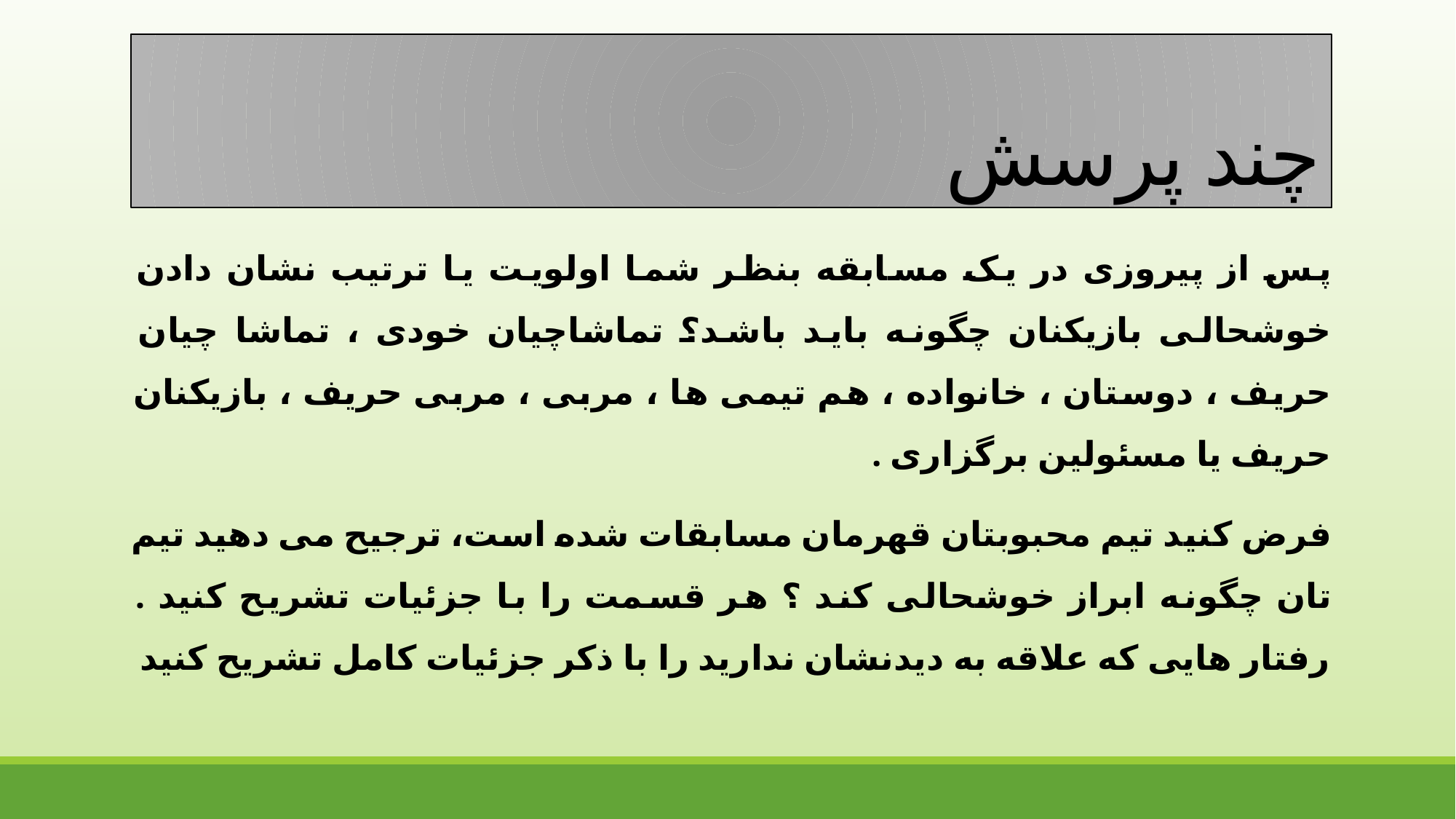

# چند پرسش
پس از پیروزی در یک مسابقه بنظر شما اولویت یا ترتیب نشان دادن خوشحالی بازیکنان چگونه باید باشد؟ تماشاچیان خودی ، تماشا چیان حریف ، دوستان ، خانواده ، هم تیمی ها ، مربی ، مربی حریف ، بازیکنان حریف یا مسئولین برگزاری .
فرض کنید تیم محبوبتان قهرمان مسابقات شده است، ترجیح می دهید تیم تان چگونه ابراز خوشحالی کند ؟ هر قسمت را با جزئیات تشریح کنید . رفتار هایی که علاقه به دیدنشان ندارید را با ذکر جزئیات کامل تشریح کنید